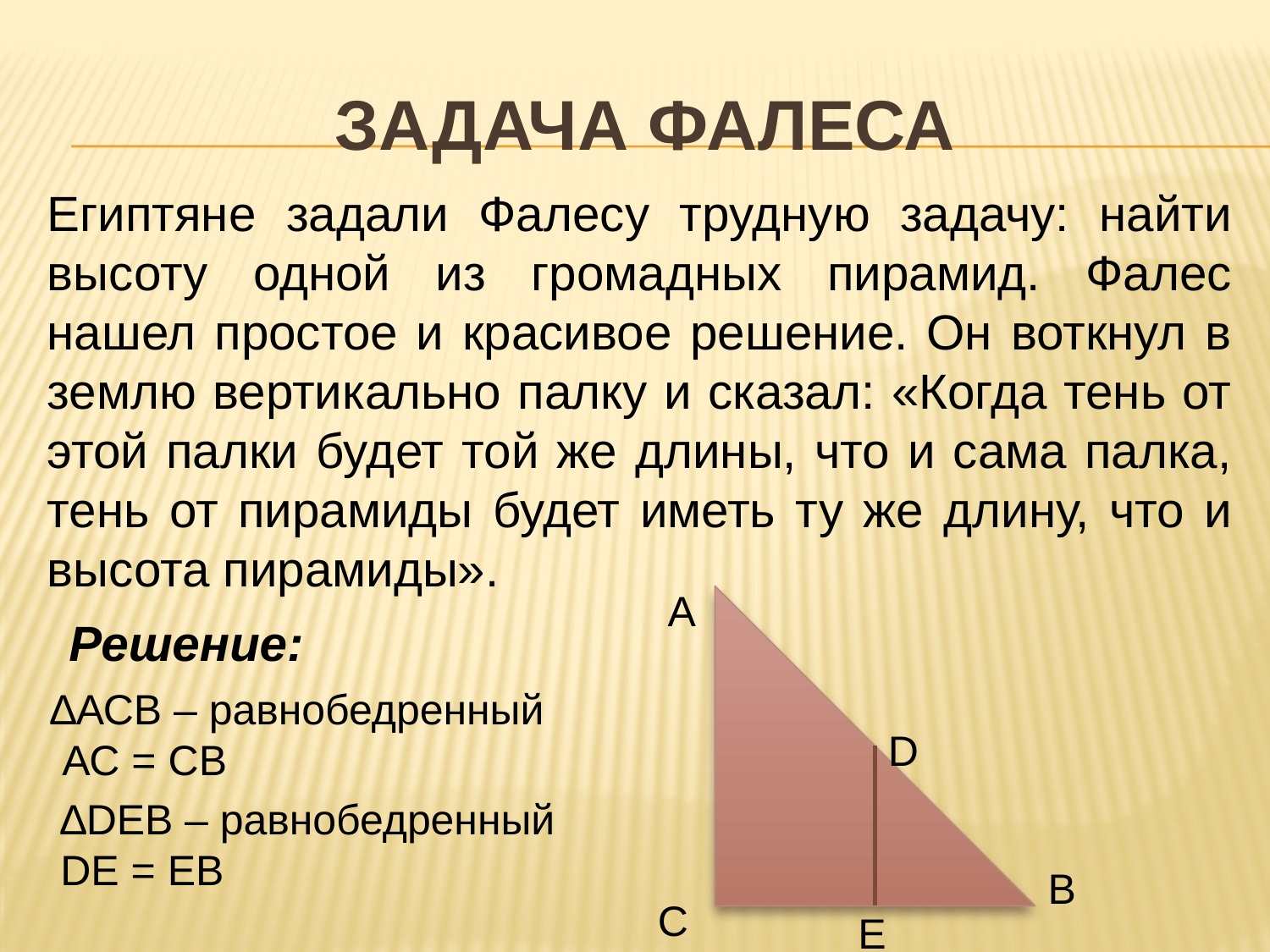

# Задача Фалеса
Египтяне задали Фалесу трудную задачу: найти высоту одной из громадных пирамид. Фалес нашел простое и красивое решение. Он воткнул в землю вертикально палку и сказал: «Когда тень от этой палки будет той же длины, что и сама палка, тень от пирамиды будет иметь ту же длину, что и высота пирамиды».
А

D
В
С
E
Решение:
∆АСВ – равнобедренный
 АС = СВ
∆DEВ – равнобедренный
DE = EВ